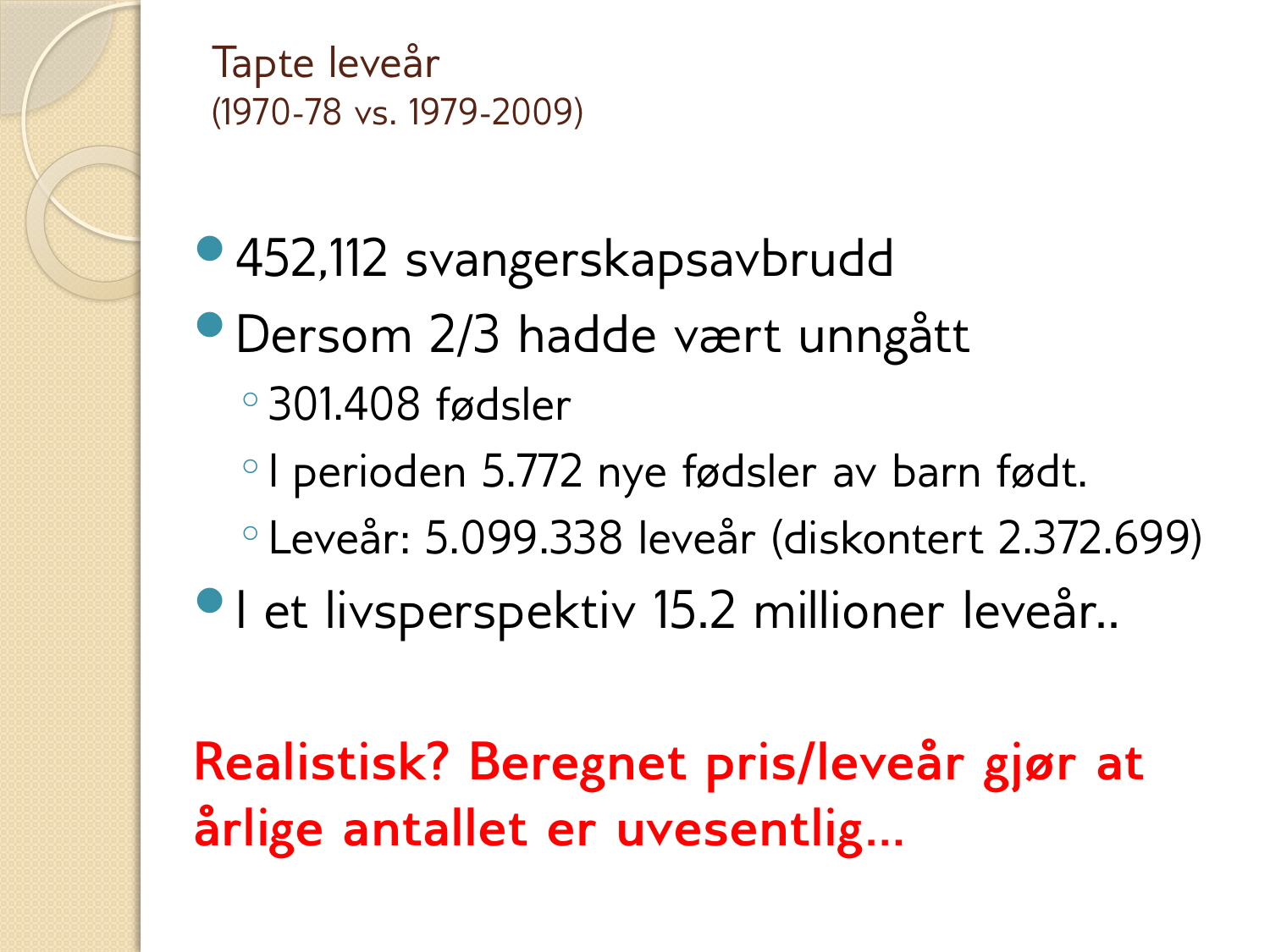

# Tapte leveår (1970-78 vs. 1979-2009)
452,112 svangerskapsavbrudd
Dersom 2/3 hadde vært unngått
301.408 fødsler
I perioden 5.772 nye fødsler av barn født.
Leveår: 5.099.338 leveår (diskontert 2.372.699)
I et livsperspektiv 15.2 millioner leveår..

Realistisk? Beregnet pris/leveår gjør at årlige antallet er uvesentlig…